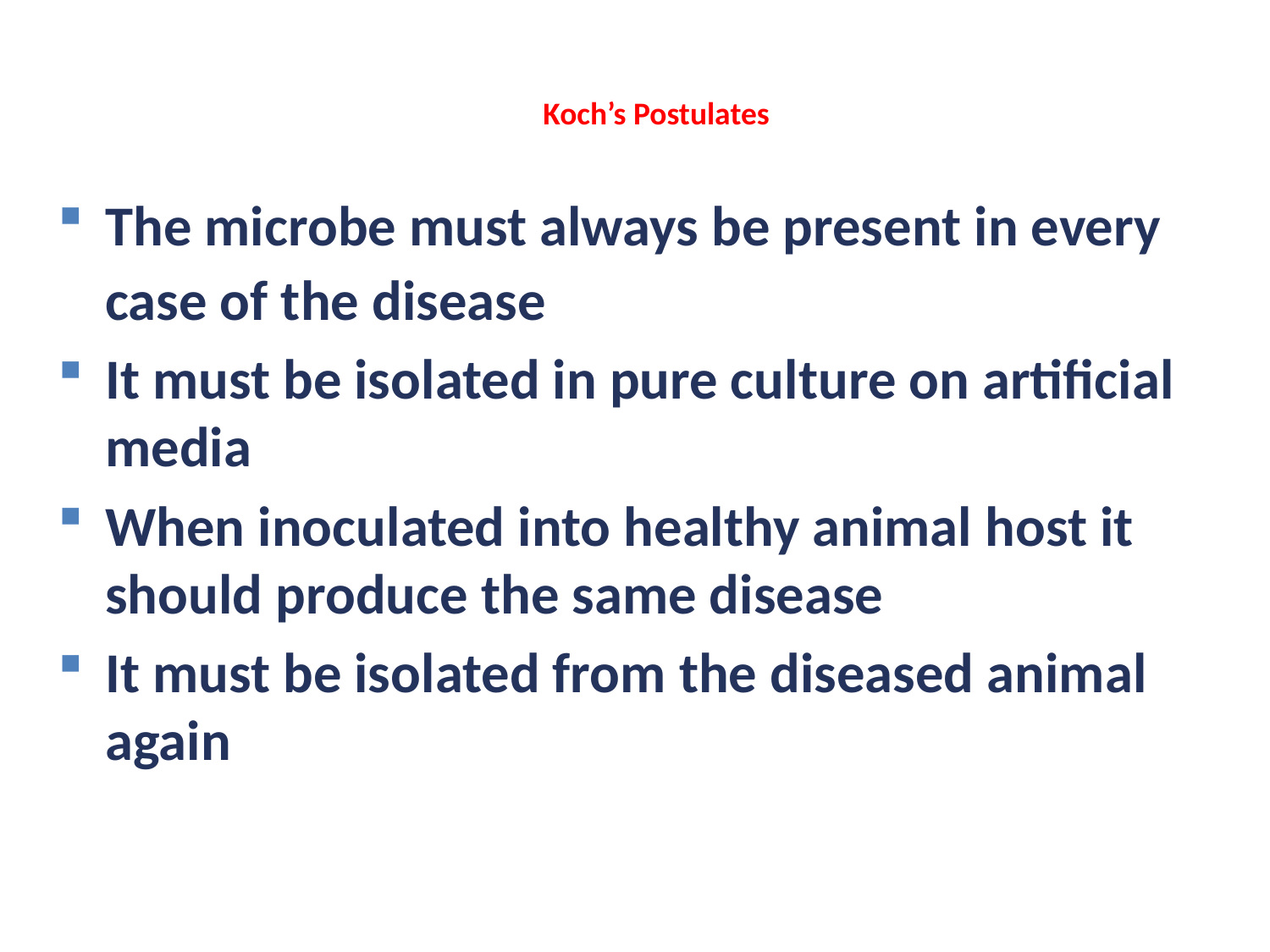

# Koch’s Postulates
The microbe must always be present in every case of the disease
It must be isolated in pure culture on artificial media
When inoculated into healthy animal host it should produce the same disease
It must be isolated from the diseased animal again